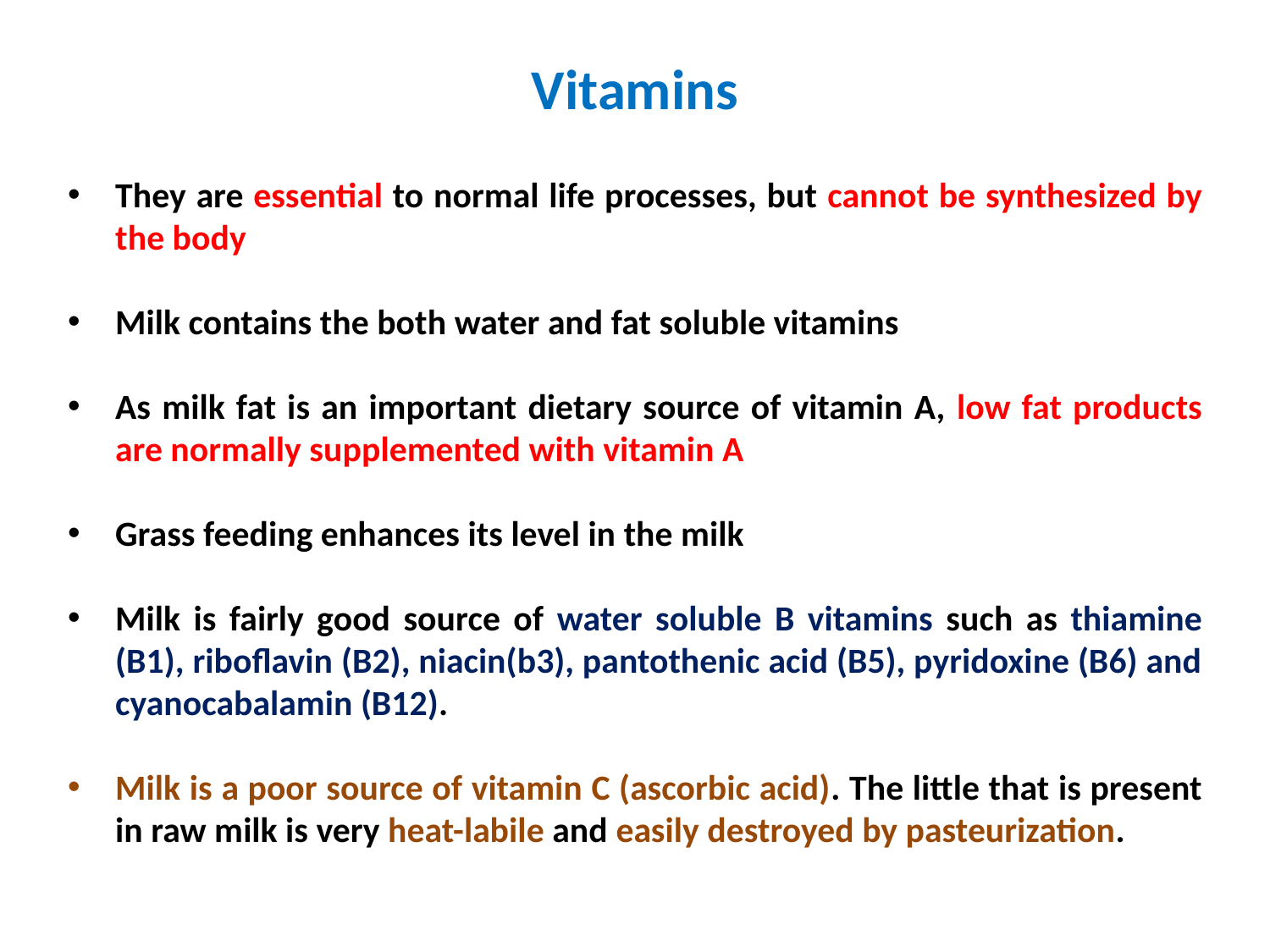

# Vitamins
They are essential to normal life processes, but cannot be synthesized by the body
Milk contains the both water and fat soluble vitamins
As milk fat is an important dietary source of vitamin A, low fat products are normally supplemented with vitamin A
Grass feeding enhances its level in the milk
Milk is fairly good source of water soluble B vitamins such as thiamine (B1), riboflavin (B2), niacin(b3), pantothenic acid (B5), pyridoxine (B6) and cyanocabalamin (B12).
Milk is a poor source of vitamin C (ascorbic acid). The little that is present in raw milk is very heat-labile and easily destroyed by pasteurization.